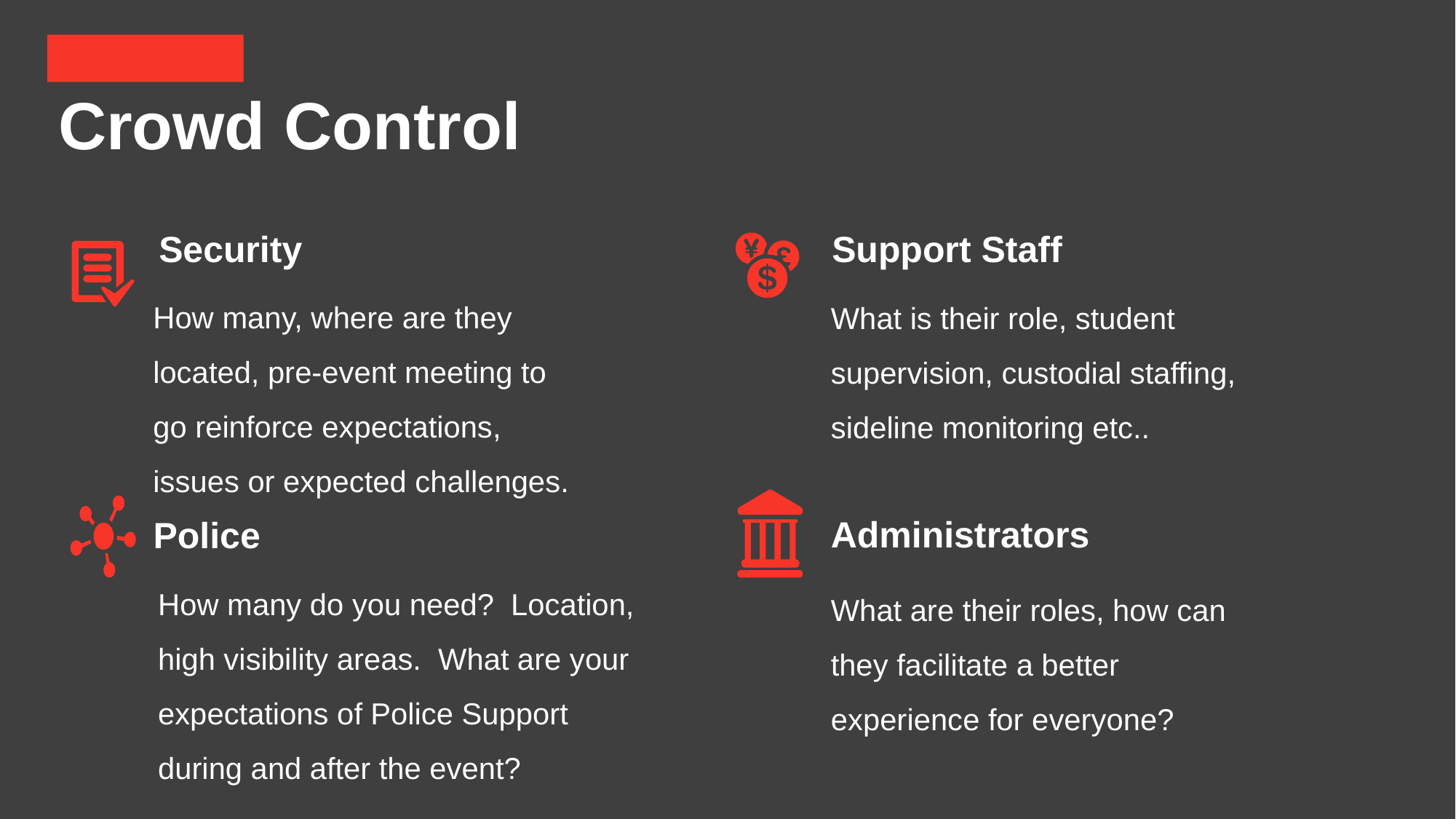

# Crowd Control
Security
Support Staff

How many, where are they located, pre-event meeting to go reinforce expectations, issues or expected challenges.
What is their role, student supervision, custodial staffing, sideline monitoring etc..

Administrators
Police
How many do you need?  Location, high visibility areas.  What are your expectations of Police Support during and after the event?
What are their roles, how can they facilitate a better experience for everyone?